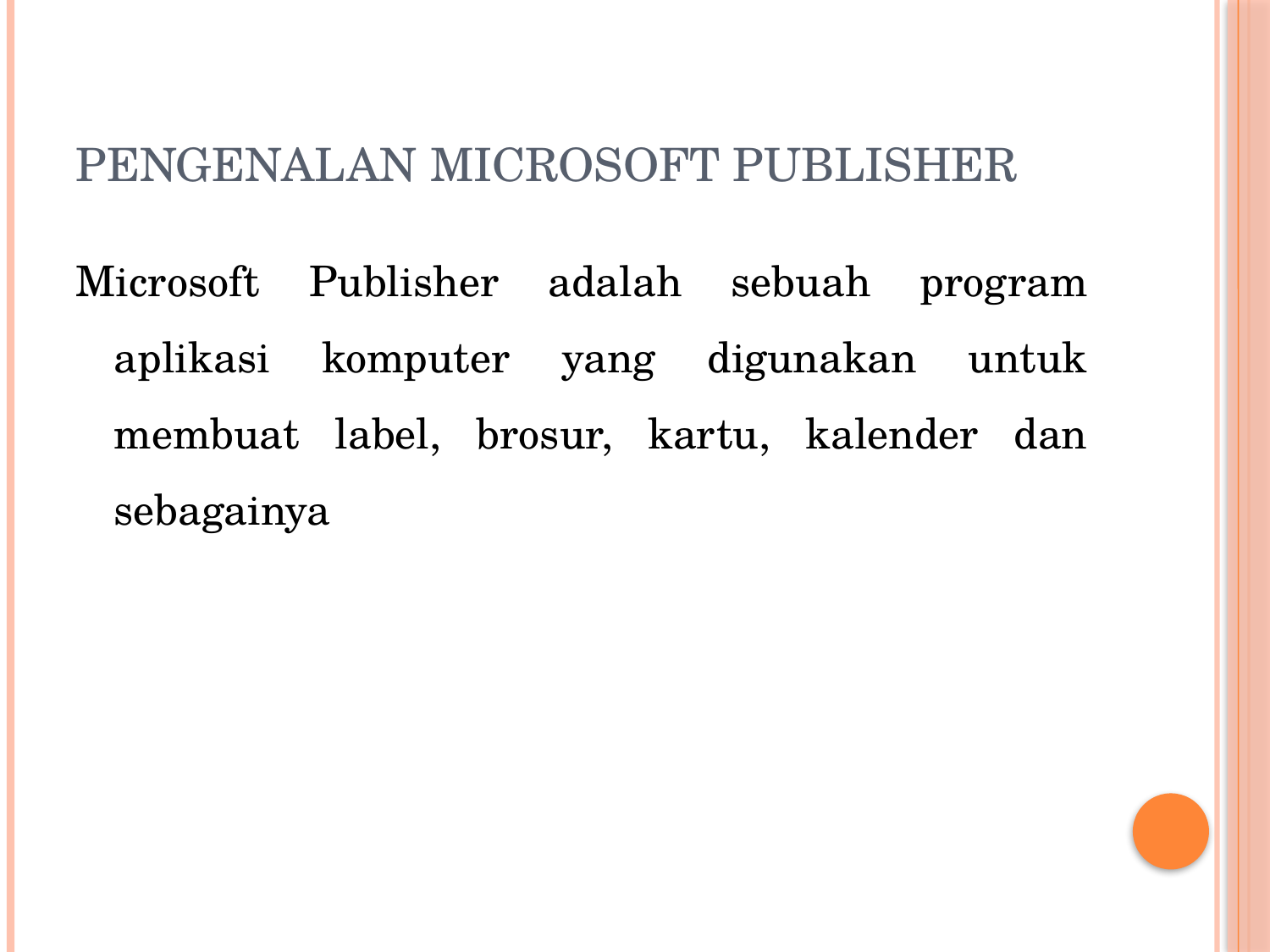

# Pengenalan Microsoft Publisher
Microsoft Publisher adalah sebuah program aplikasi komputer yang digunakan untuk membuat label, brosur, kartu, kalender dan sebagainya